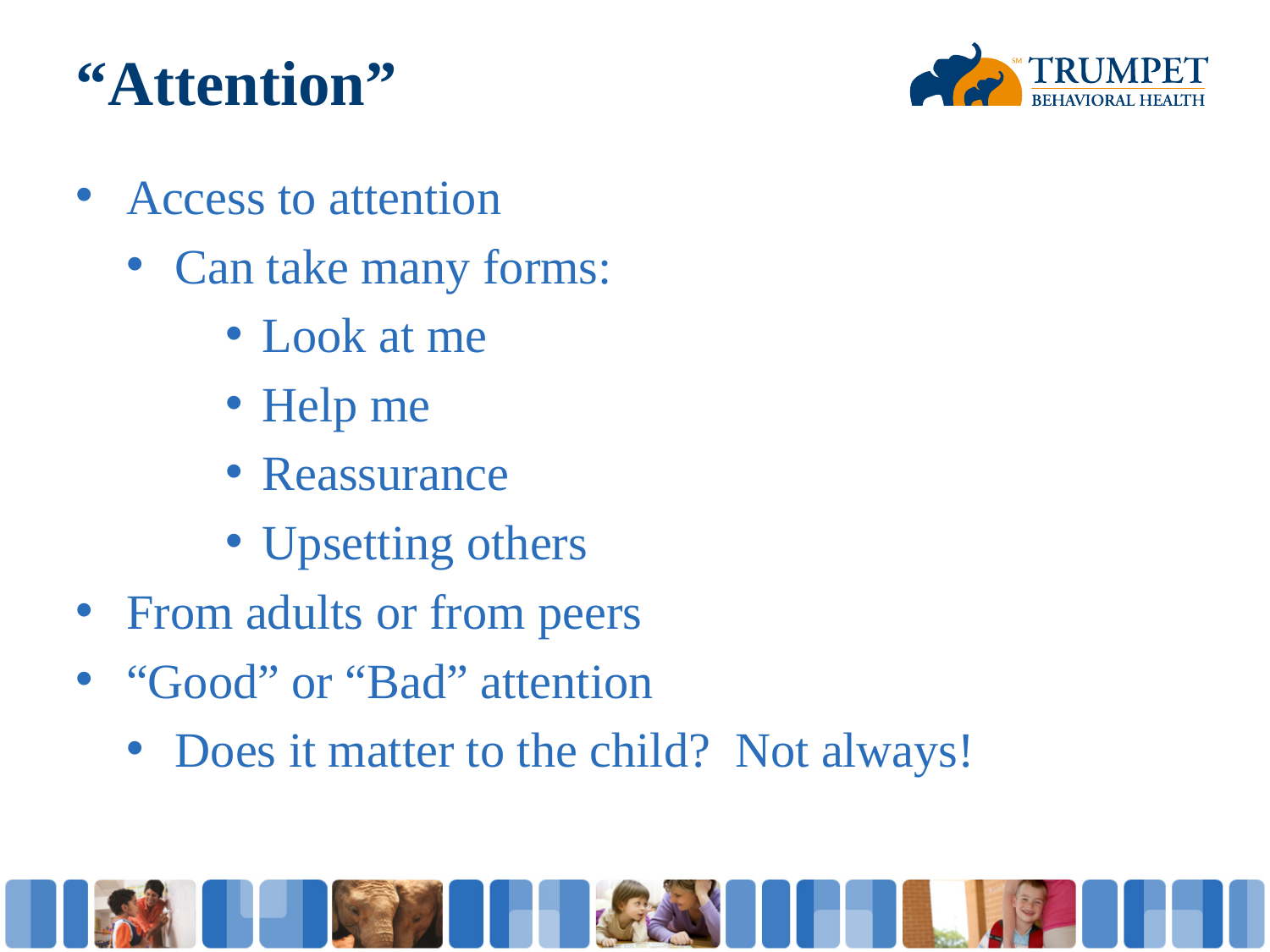

# “Attention”
Access to attention
Can take many forms:
Look at me
Help me
Reassurance
Upsetting others
From adults or from peers
“Good” or “Bad” attention
Does it matter to the child?  Not always!